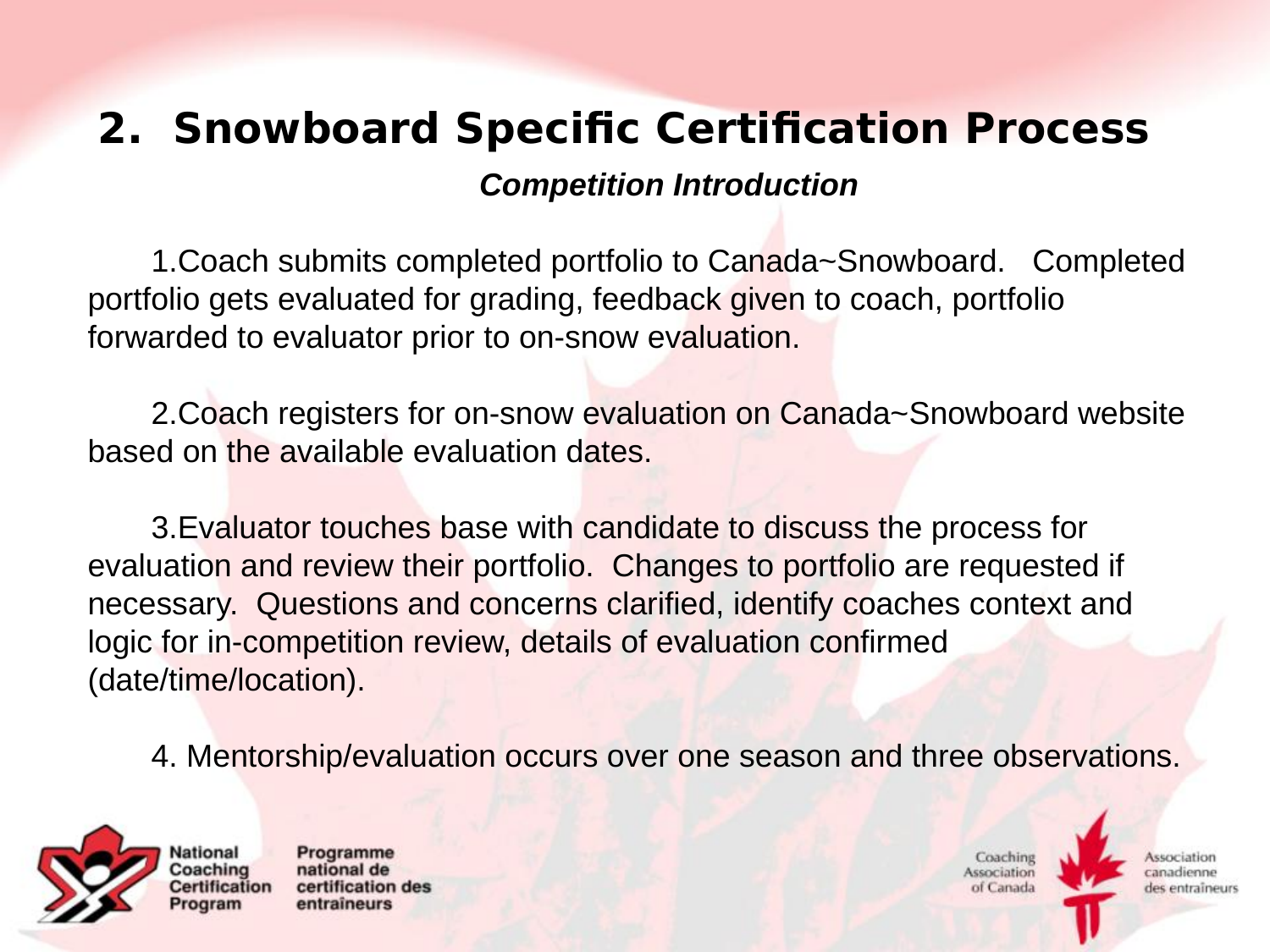

# 2.  Snowboard Specific Certification Process
Competition Introduction

Coach submits completed portfolio to Canada~Snowboard.   Completed portfolio gets evaluated for grading, feedback given to coach, portfolio forwarded to evaluator prior to on-snow evaluation.

Coach registers for on-snow evaluation on Canada~Snowboard website based on the available evaluation dates.

Evaluator touches base with candidate to discuss the process for evaluation and review their portfolio.  Changes to portfolio are requested if necessary.  Questions and concerns clarified, identify coaches context and logic for in-competition review, details of evaluation confirmed (date/time/location).

 Mentorship/evaluation occurs over one season and three observations.